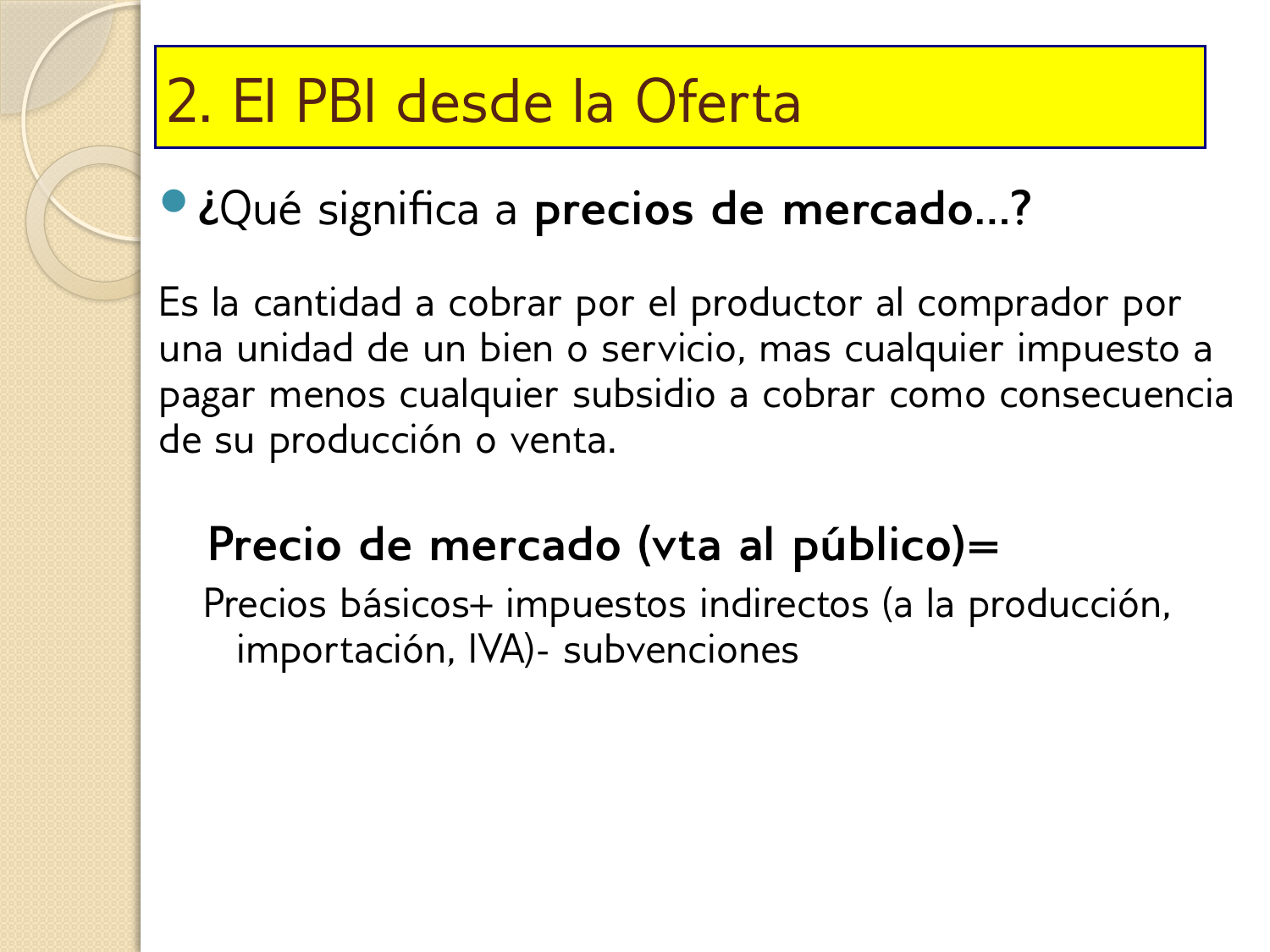

# 2. El PBI desde la Oferta
¿Qué significa a precios de mercado…?

Es la cantidad a cobrar por el productor al comprador por una unidad de un bien o servicio, mas cualquier impuesto a pagar menos cualquier subsidio a cobrar como consecuencia de su producción o venta.

   Precio de mercado (vta al público)=
Precios básicos+ impuestos indirectos (a la producción, importación, IVA)- subvenciones